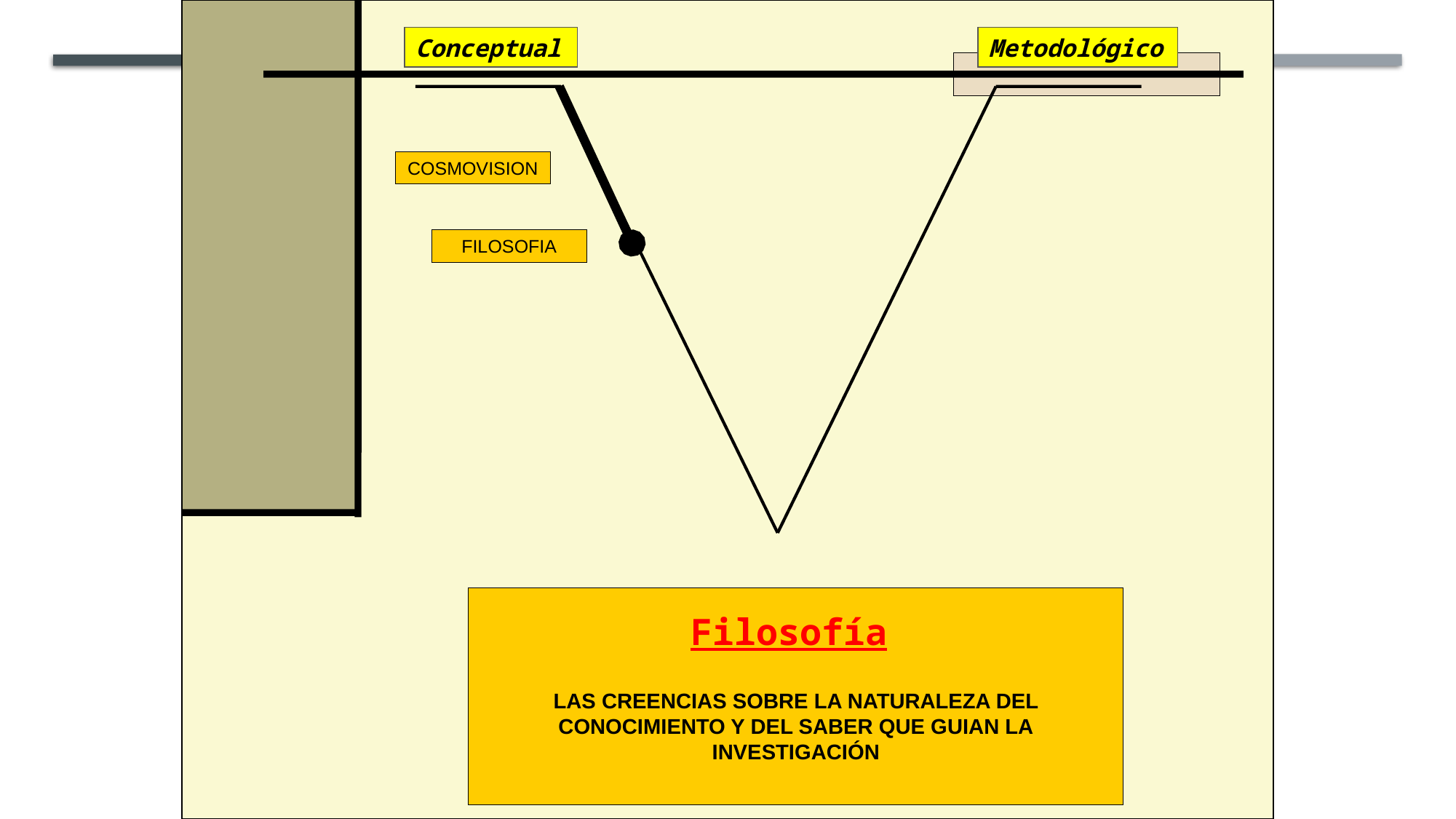

Conceptual
Metodológico

COSMOVISION
FILOSOFIA

LAS CREENCIAS SOBRE LA NATURALEZA DEL CONOCIMIENTO Y DEL SABER QUE GUIAN LA INVESTIGACIÓN

Filosofía